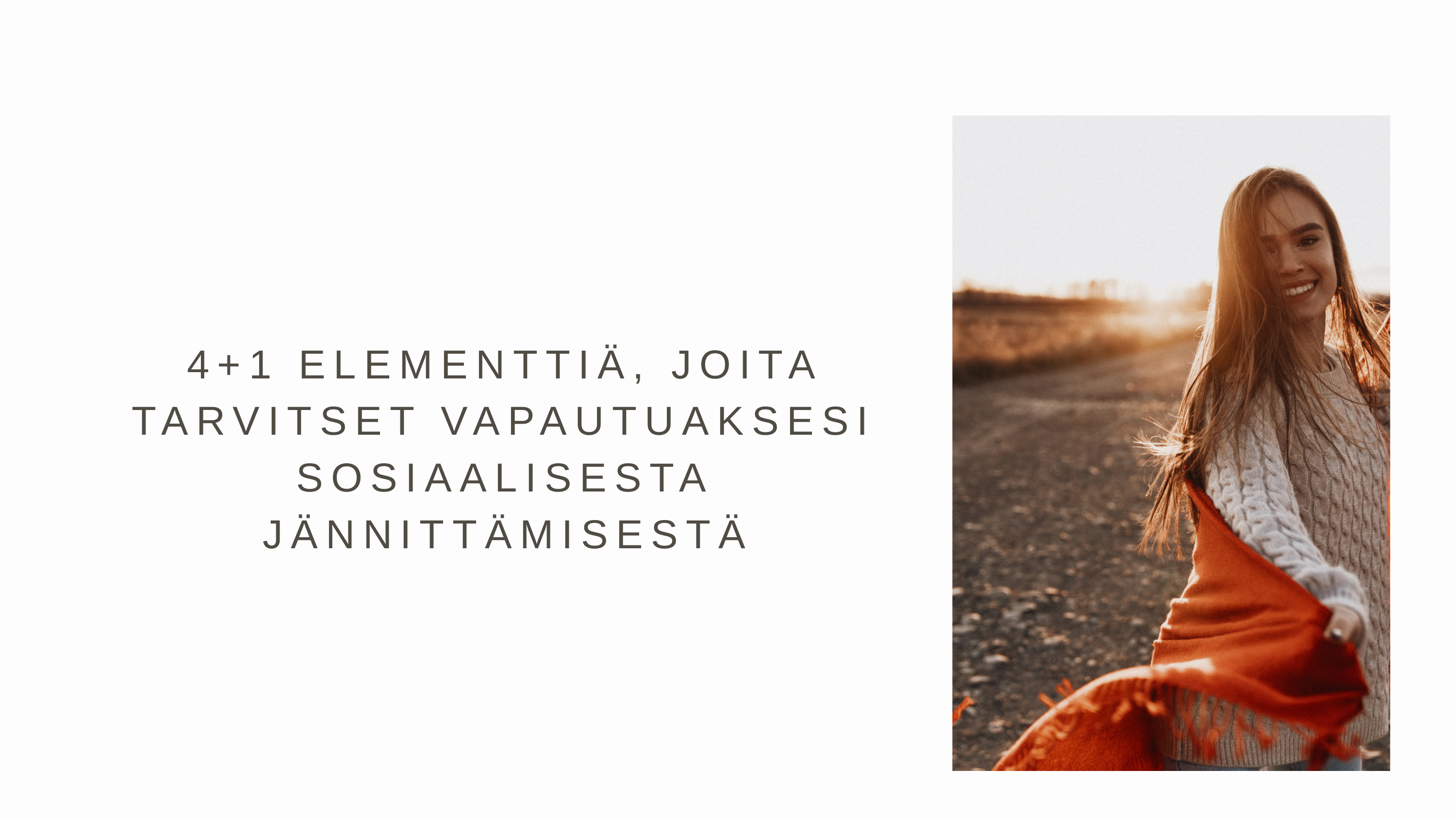

4+1 ELEMENTTIÄ, JOITA TARVITSET VAPAUTUAKSESI SOSIAALISESTA JÄNNITTÄMISESTÄ